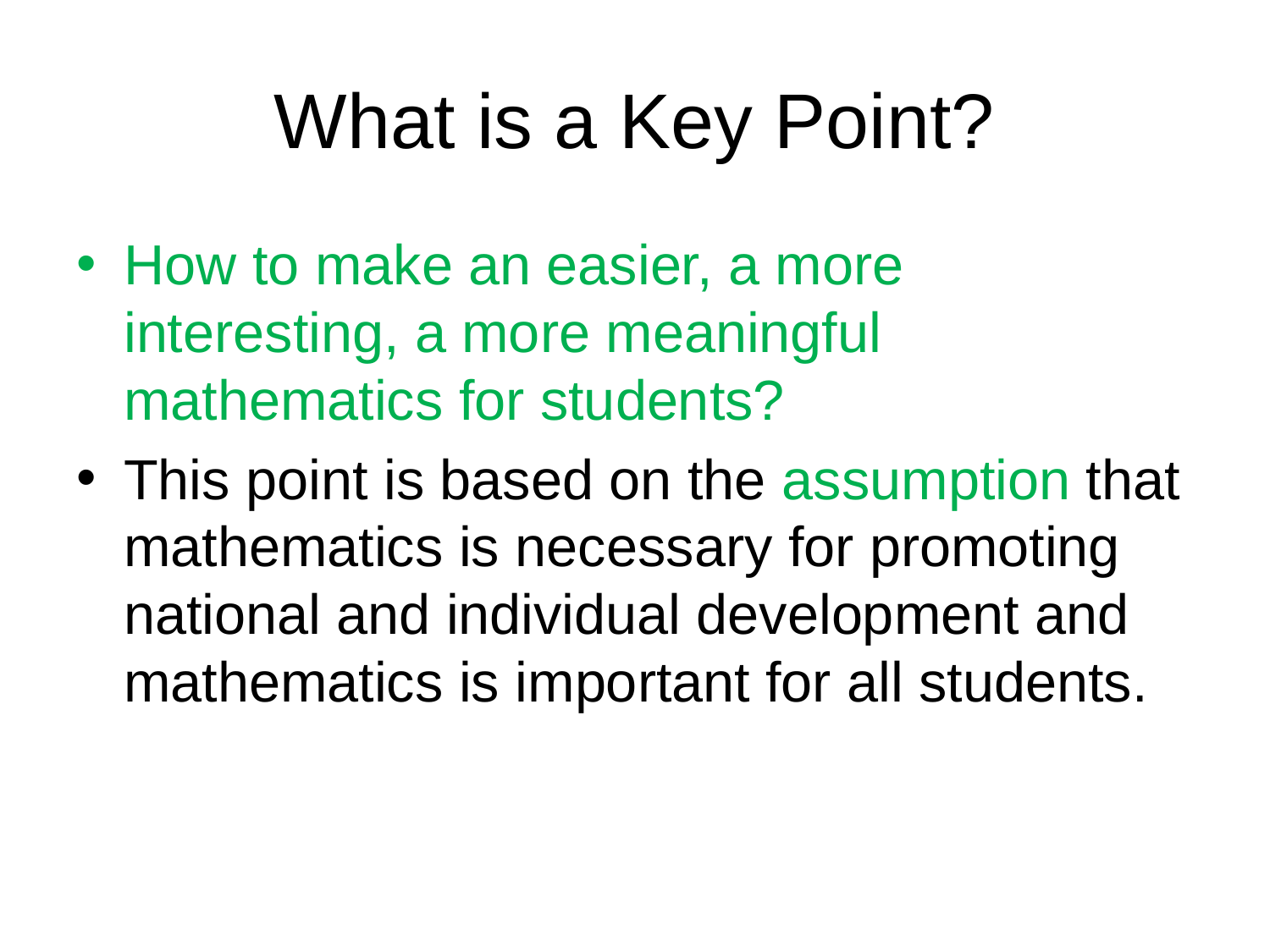

# What is a Key Point?
How to make an easier, a more interesting, a more meaningful mathematics for students?
This point is based on the assumption that mathematics is necessary for promoting national and individual development and mathematics is important for all students.